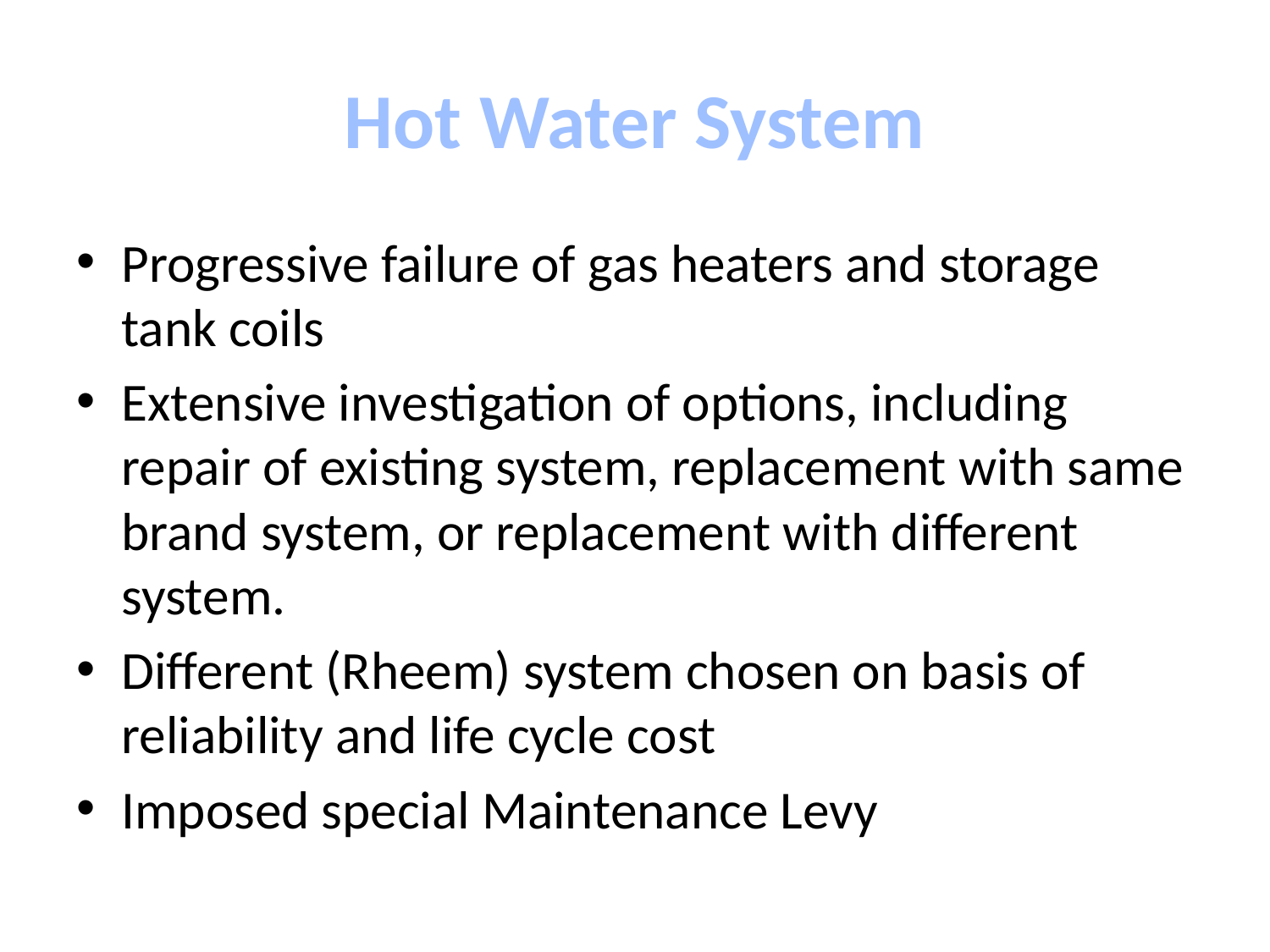

# Hot Water System
Progressive failure of gas heaters and storage tank coils
Extensive investigation of options, including repair of existing system, replacement with same brand system, or replacement with different system.
Different (Rheem) system chosen on basis of reliability and life cycle cost
Imposed special Maintenance Levy